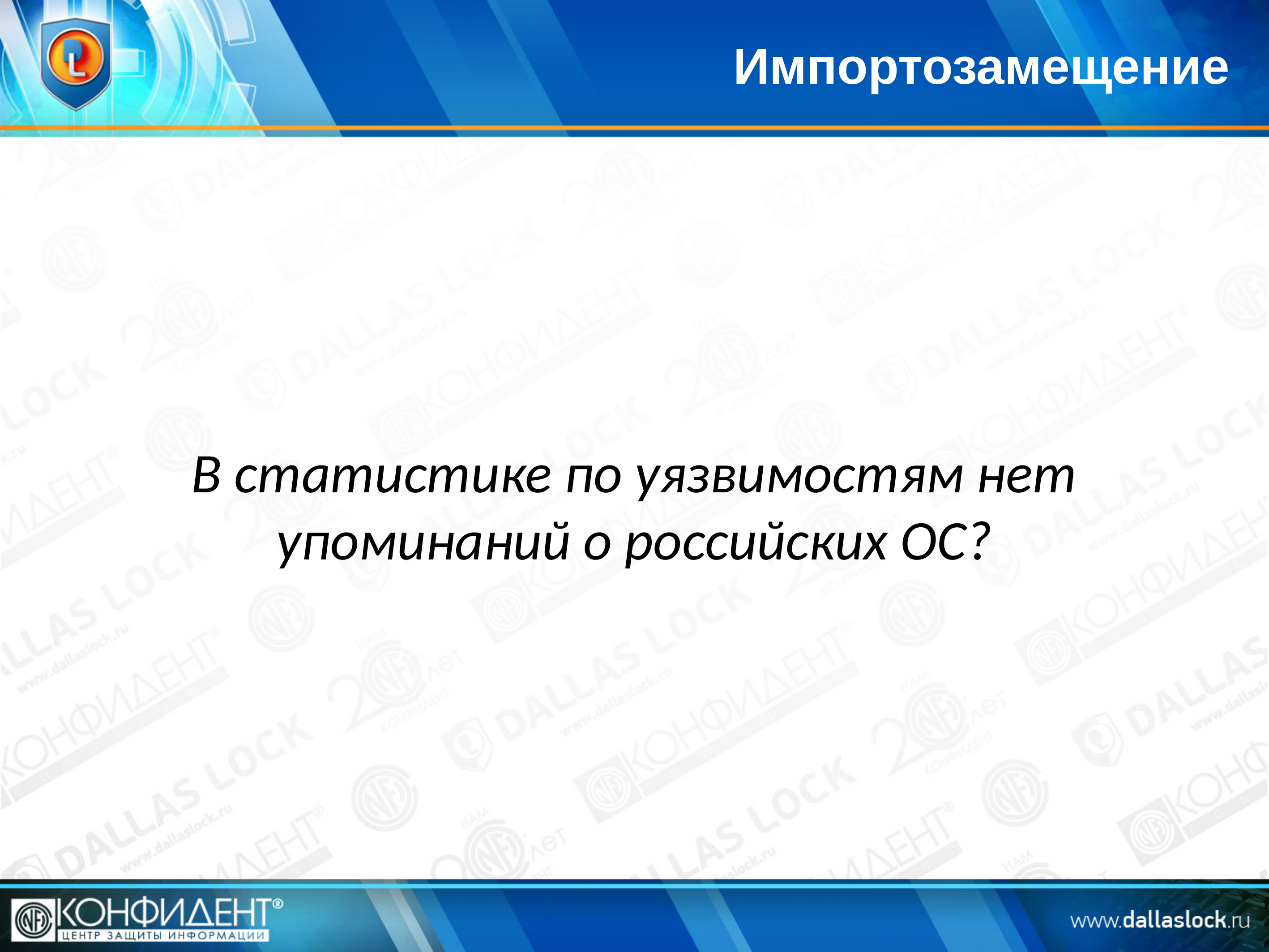

Импортозамещение
В статистике по уязвимостям нет упоминаний о российских ОС?